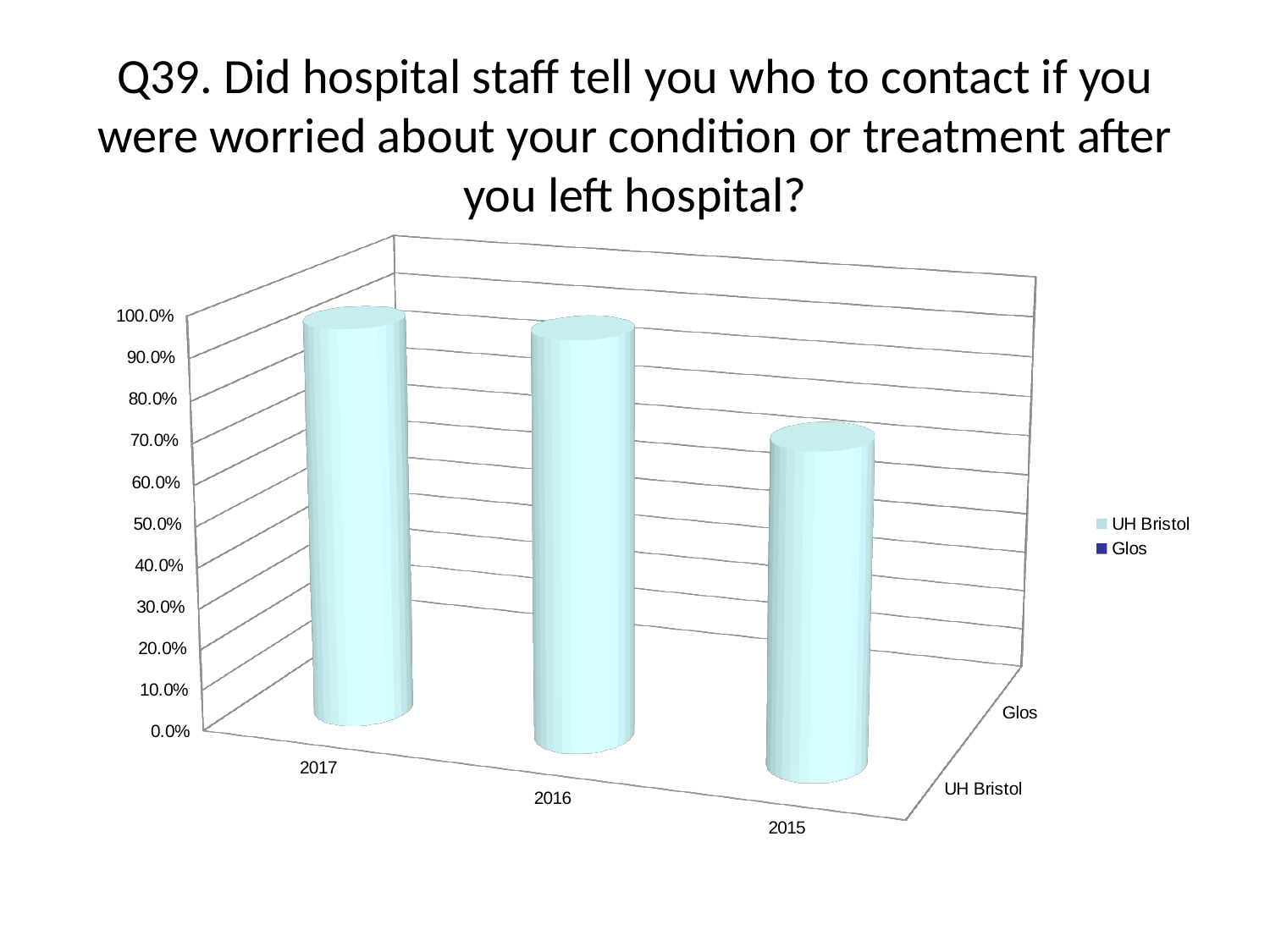

# Q39. Did hospital staff tell you who to contact if you were worried about your condition or treatment after you left hospital?

[unsupported chart]